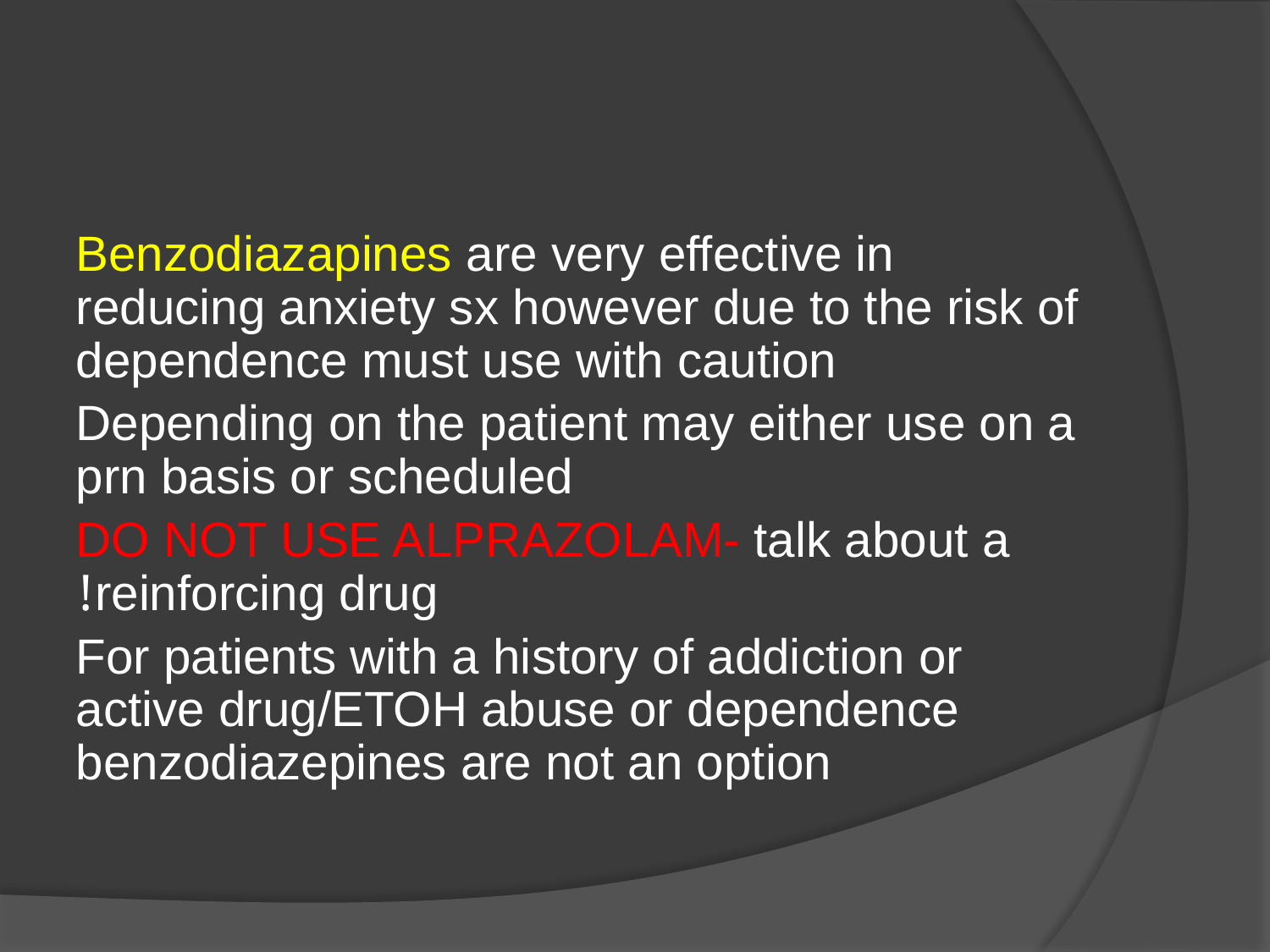

#
Benzodiazapines are very effective in reducing anxiety sx however due to the risk of dependence must use with caution
Depending on the patient may either use on a prn basis or scheduled
DO NOT USE ALPRAZOLAM- talk about a reinforcing drug!
For patients with a history of addiction or active drug/ETOH abuse or dependence benzodiazepines are not an option